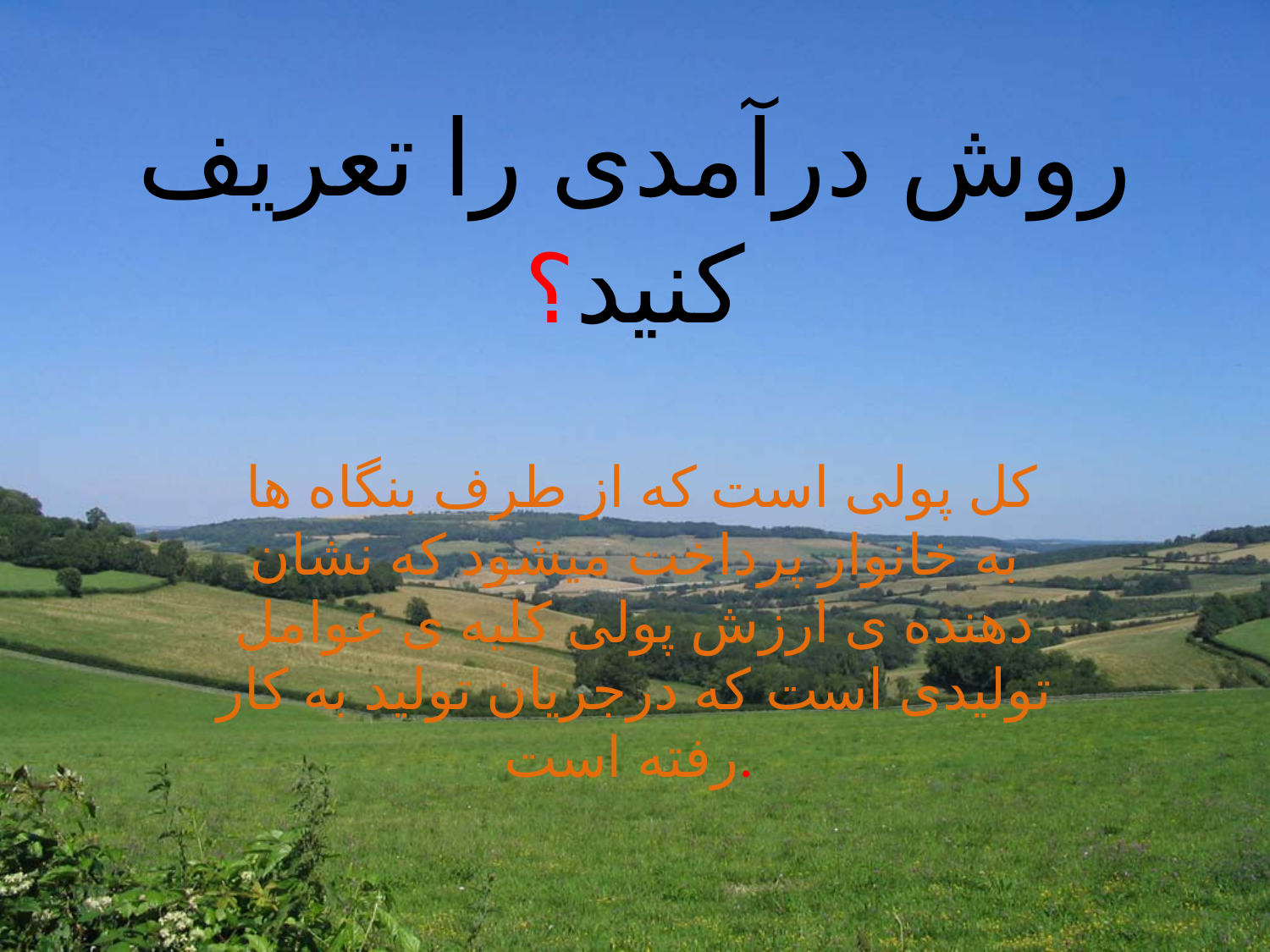

# روش درآمدی را تعریف کنید؟
 کل پولی است که از طرف بنگاه ها به خانوار پرداخت میشود که نشان دهنده ی ارزش پولی کلیه ی عوامل تولیدی است که درجریان تولید به کار رفته است.